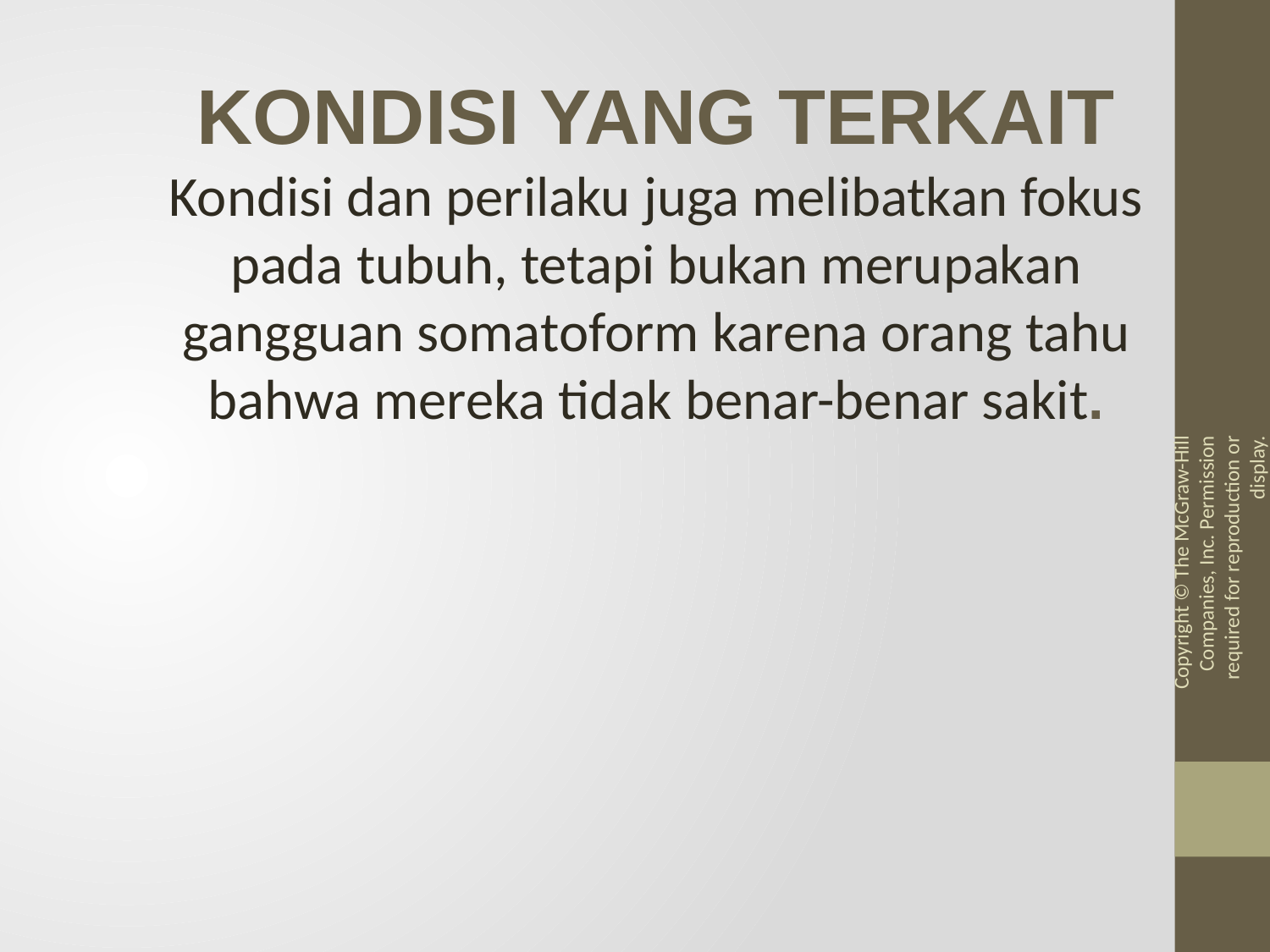

KONDISI YANG TERKAIT
Kondisi dan perilaku juga melibatkan fokus pada tubuh, tetapi bukan merupakan gangguan somatoform karena orang tahu bahwa mereka tidak benar-benar sakit.
Copyright © The McGraw-Hill Companies, Inc. Permission required for reproduction or display.